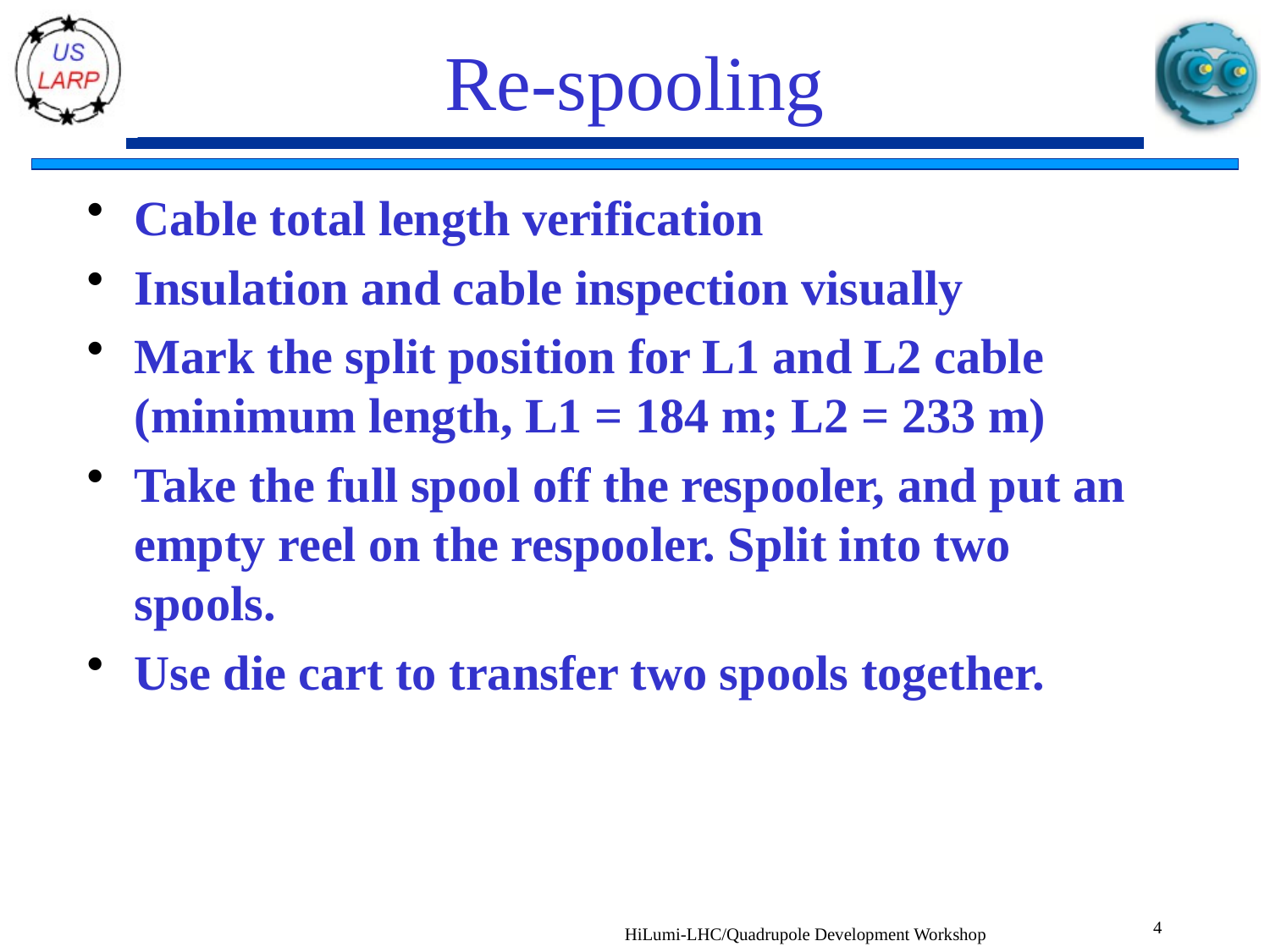

# Re-spooling
Cable total length verification
Insulation and cable inspection visually
Mark the split position for L1 and L2 cable (minimum length, L1 = 184 m; L2 = 233 m)
Take the full spool off the respooler, and put an empty reel on the respooler. Split into two spools.
Use die cart to transfer two spools together.
4
HiLumi-LHC/Quadrupole Development Workshop